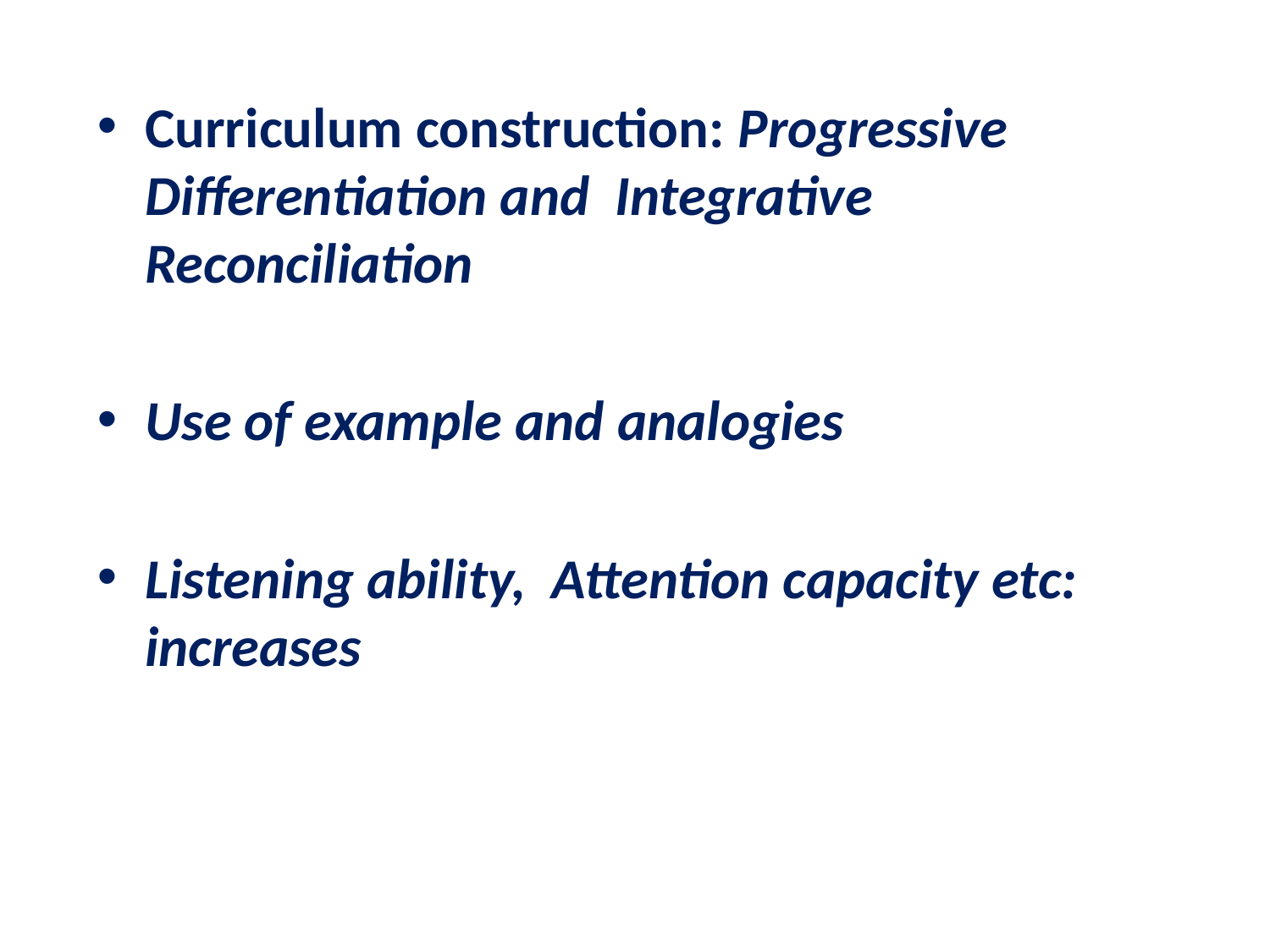

Curriculum construction: Progressive Differentiation and  Integrative Reconciliation

Use of example and analogies

Listening ability,  Attention capacity etc: increases